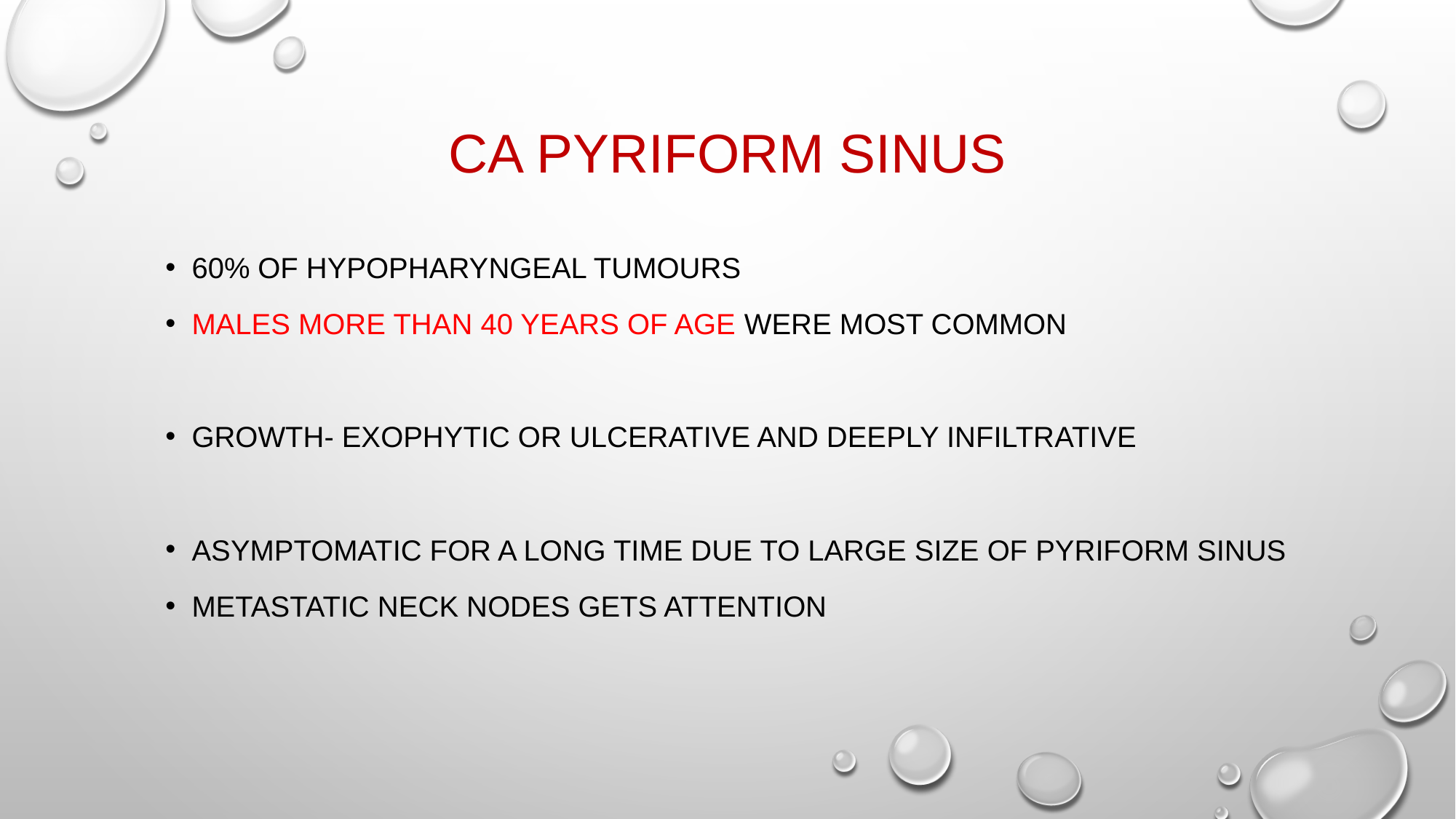

# Ca pyriform sinus
60% of Hypopharyngeal Tumours
Males more than 40 years of age were most common

Growth- exophytic or ulcerative and deeply infiltrative

Asymptomatic for a long time due to large size of pyriform sinus
Metastatic neck nodes gets attention